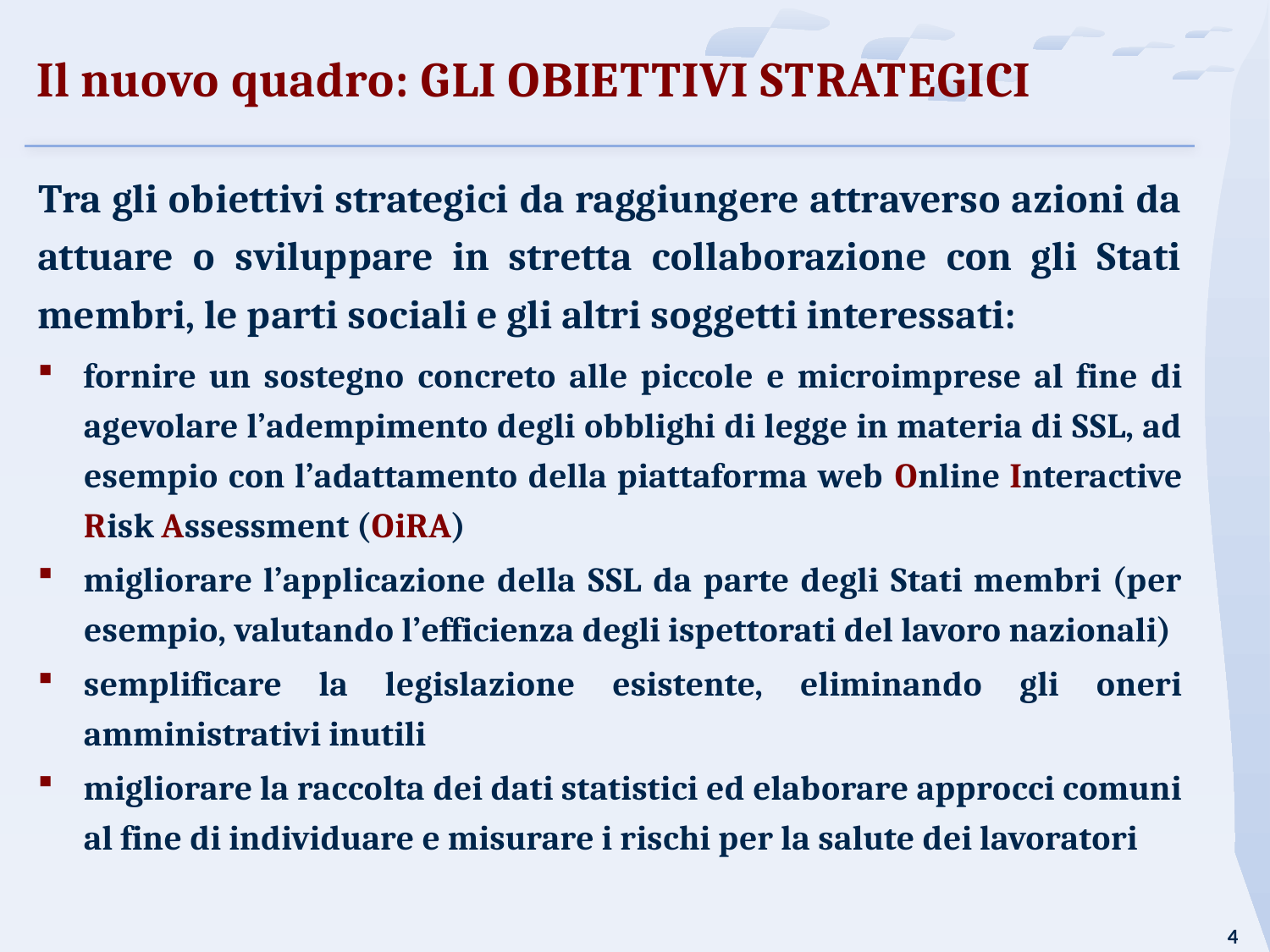

# Il nuovo quadro: GLI OBIETTIVI STRATEGICI
Tra gli obiettivi strategici da raggiungere attraverso azioni da attuare o sviluppare in stretta collaborazione con gli Stati membri, le parti sociali e gli altri soggetti interessati:
fornire un sostegno concreto alle piccole e microimprese al fine di agevolare l’adempimento degli obblighi di legge in materia di SSL, ad esempio con l’adattamento della piattaforma web Online Interactive Risk Assessment (OiRA)
migliorare l’applicazione della SSL da parte degli Stati membri (per esempio, valutando l’efficienza degli ispettorati del lavoro nazionali)
semplificare la legislazione esistente, eliminando gli oneri amministrativi inutili
migliorare la raccolta dei dati statistici ed elaborare approcci comuni al fine di individuare e misurare i rischi per la salute dei lavoratori